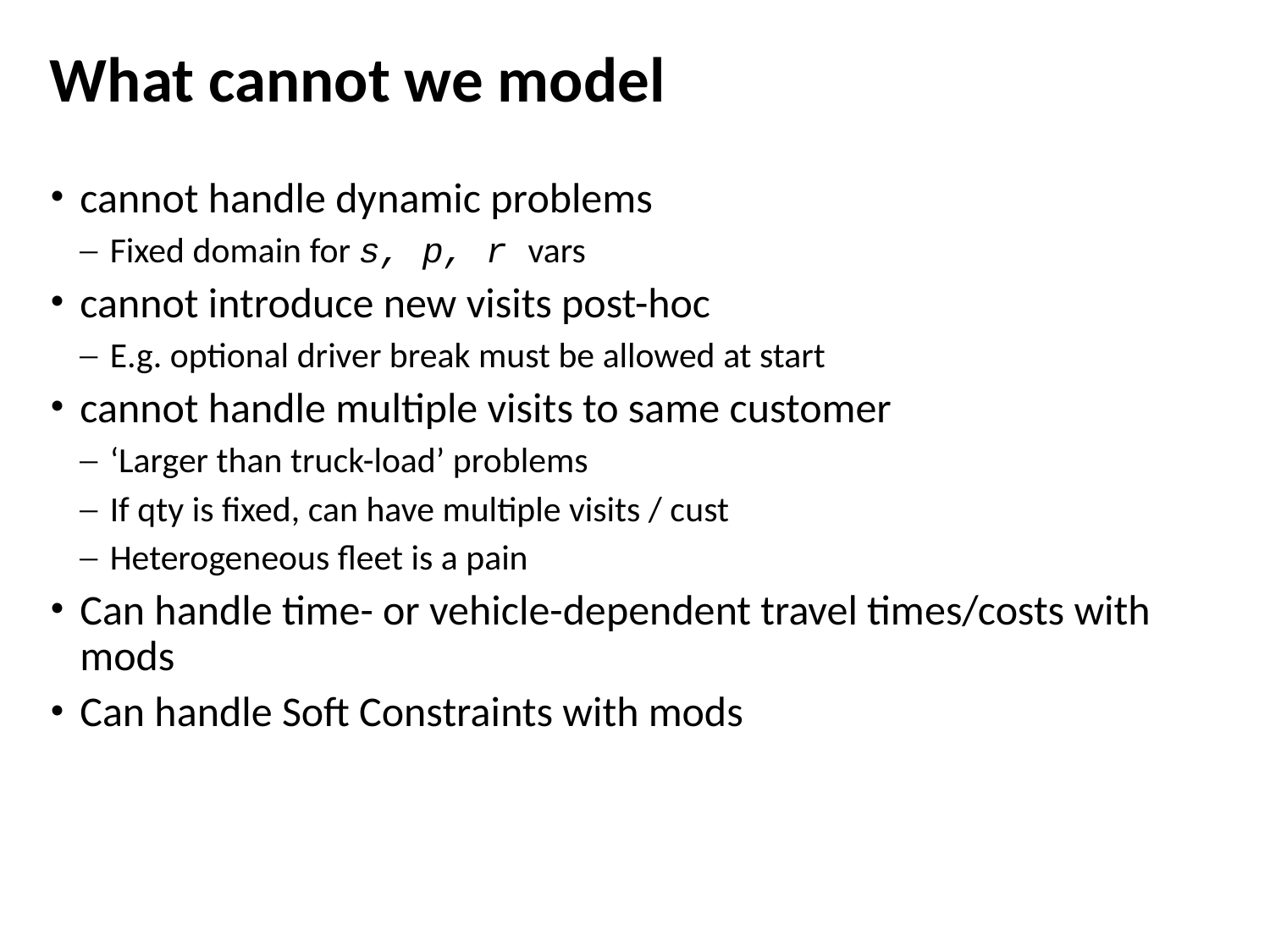

# What cannot we model
cannot handle dynamic problems
Fixed domain for s, p, r vars
cannot introduce new visits post-hoc
E.g. optional driver break must be allowed at start
cannot handle multiple visits to same customer
‘Larger than truck-load’ problems
If qty is fixed, can have multiple visits / cust
Heterogeneous fleet is a pain
Can handle time- or vehicle-dependent travel times/costs with mods
Can handle Soft Constraints with mods